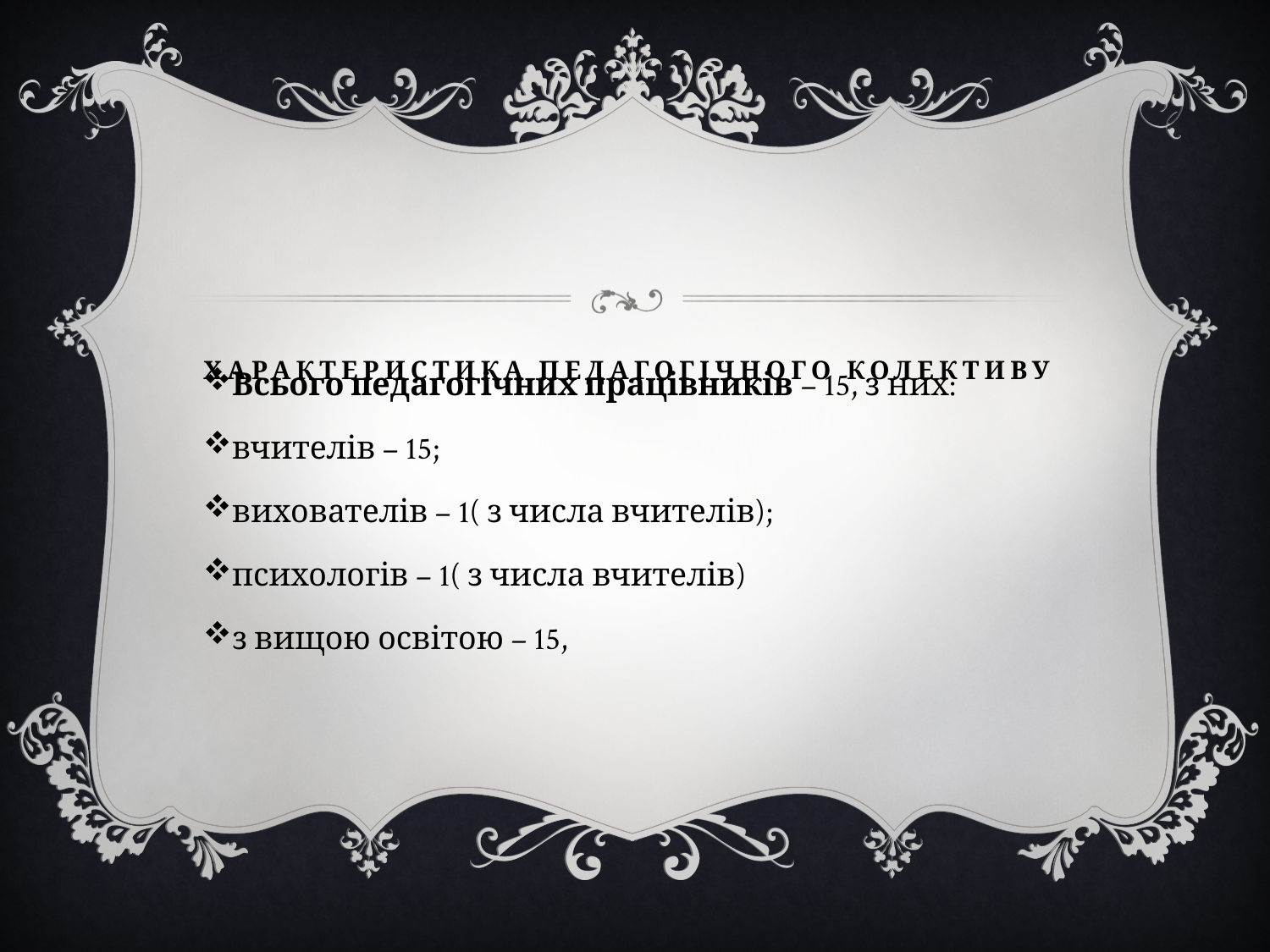

# Характеристика педагогічного колективу
Всього педагогічних працівників – 15, з них:
вчителів – 15;
вихователів – 1( з числа вчителів);
психологів – 1( з числа вчителів)
з вищою освітою – 15,